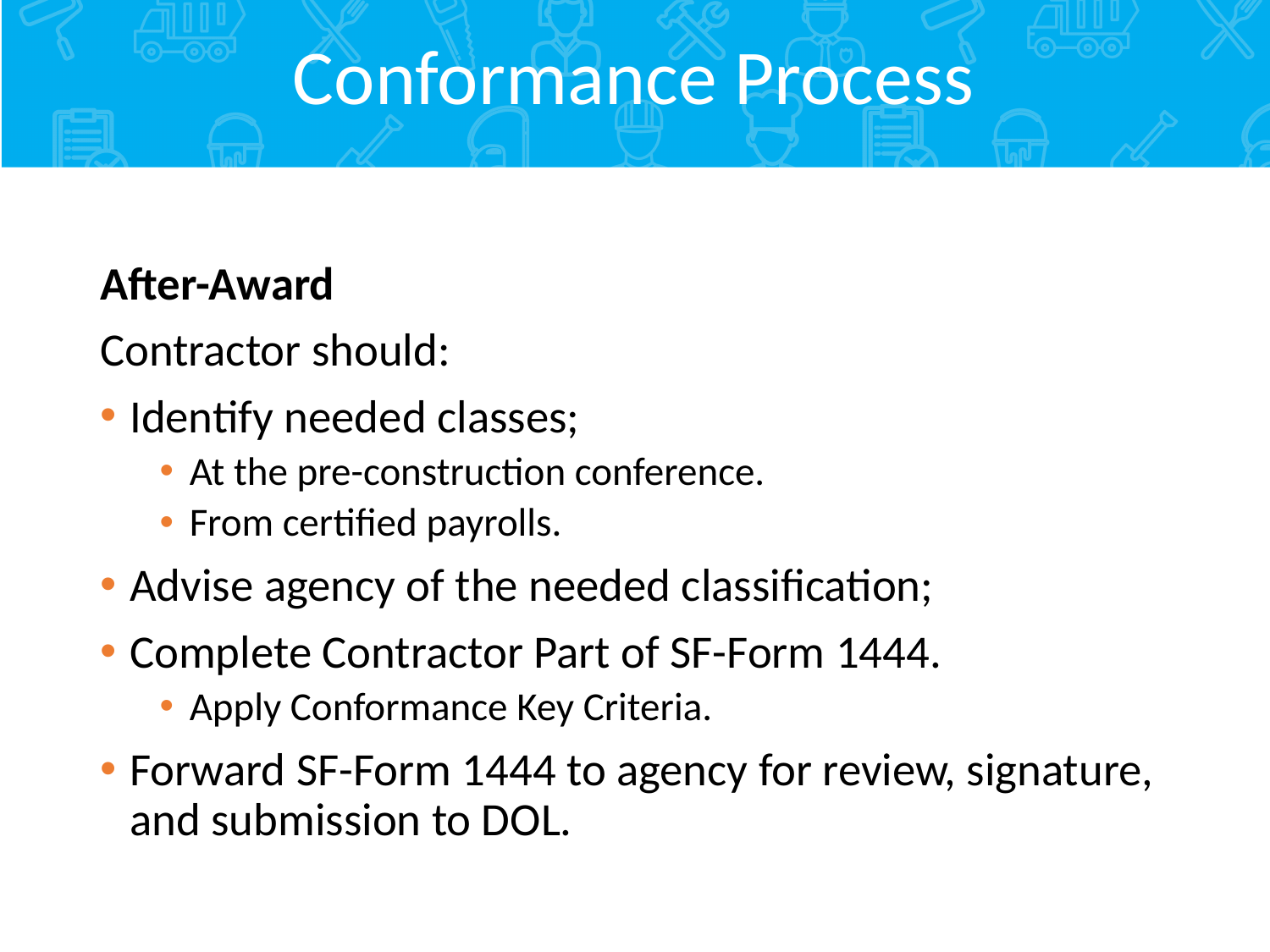

# Conformance Process
After-Award
Contractor should:
Identify needed classes;
At the pre-construction conference.
From certified payrolls.
Advise agency of the needed classification;
Complete Contractor Part of SF-Form 1444.
Apply Conformance Key Criteria.
Forward SF-Form 1444 to agency for review, signature, and submission to DOL.